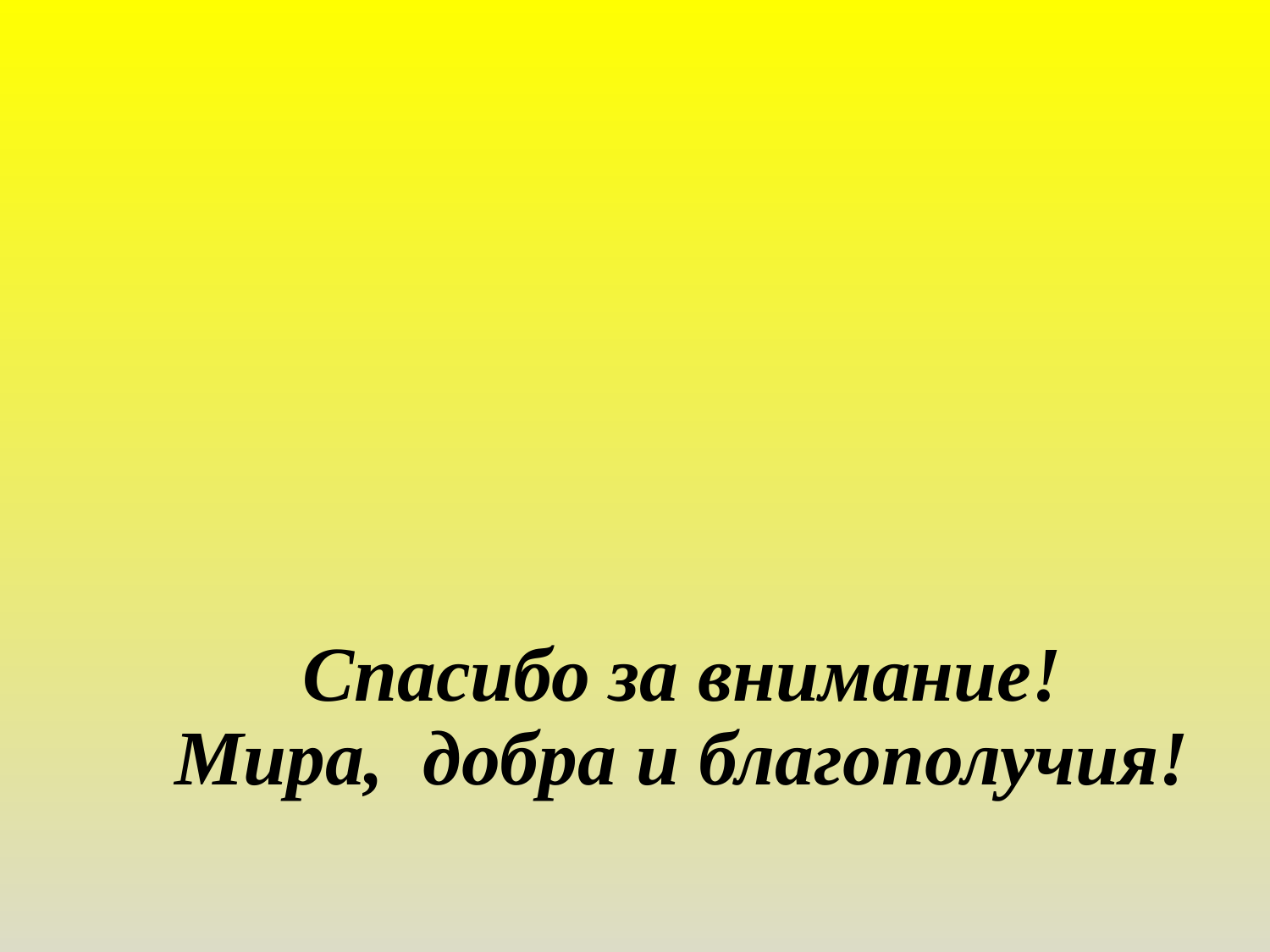

# Спасибо за внимание! Мира,  добра и благополучия!